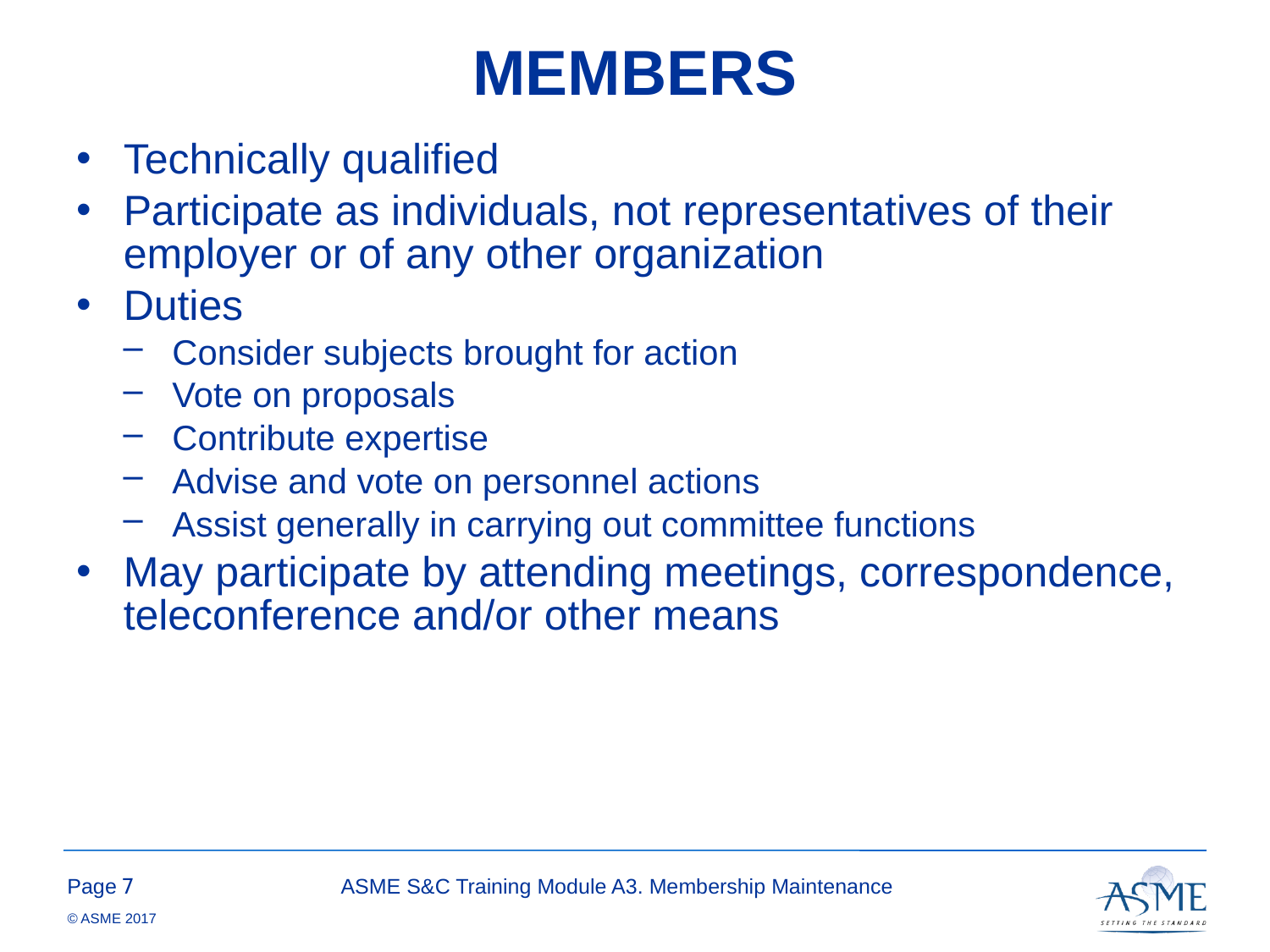

# MEMBERS
Technically qualified
Participate as individuals, not representatives of their employer or of any other organization
Duties
Consider subjects brought for action
Vote on proposals
Contribute expertise
Advise and vote on personnel actions
Assist generally in carrying out committee functions
May participate by attending meetings, correspondence, teleconference and/or other means
7
ASME S&C Training Module A3. Membership Maintenance